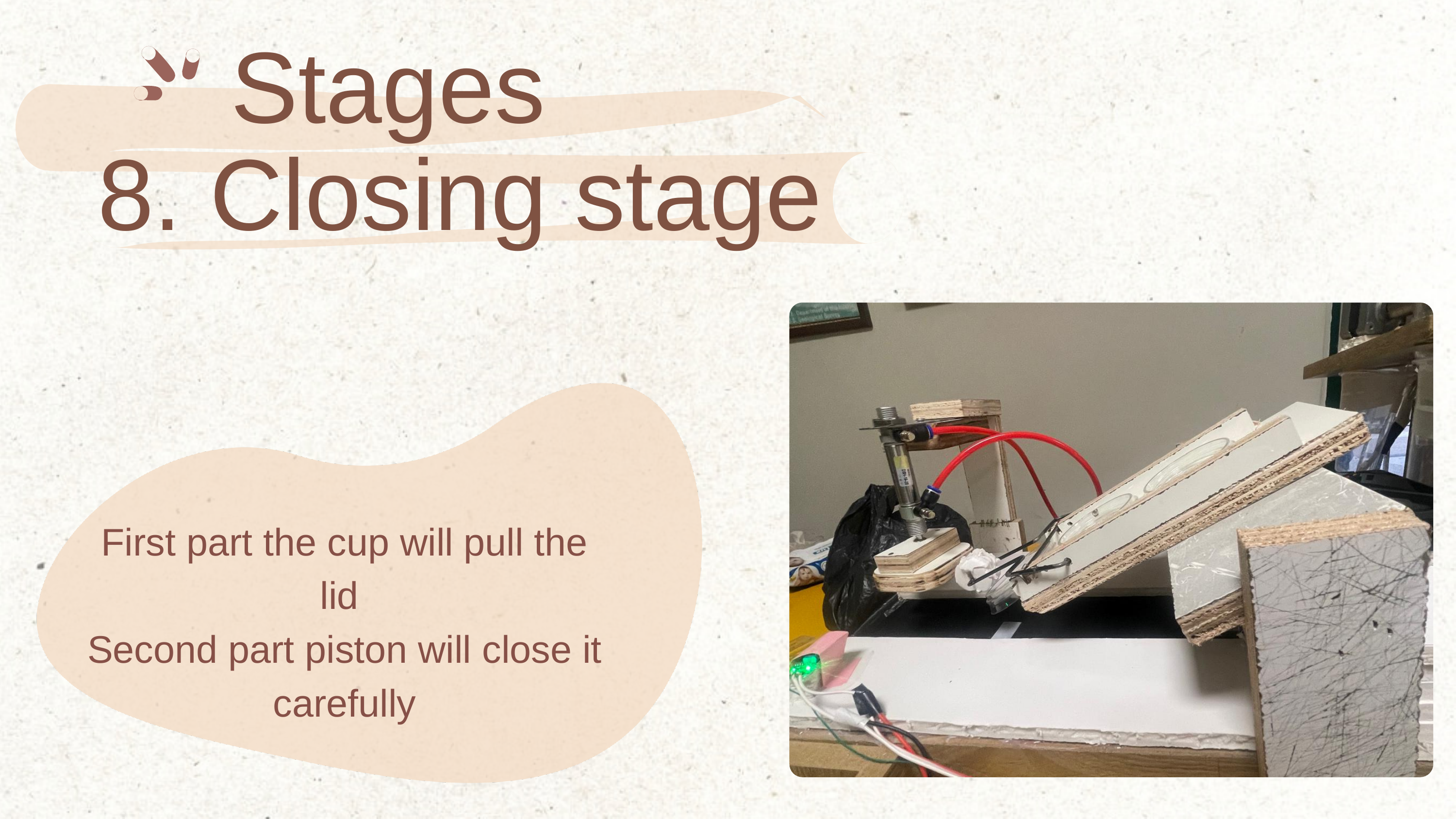

Stages

8. Closing stage

First part the cup will pull the lid
Second part piston will close it carefully